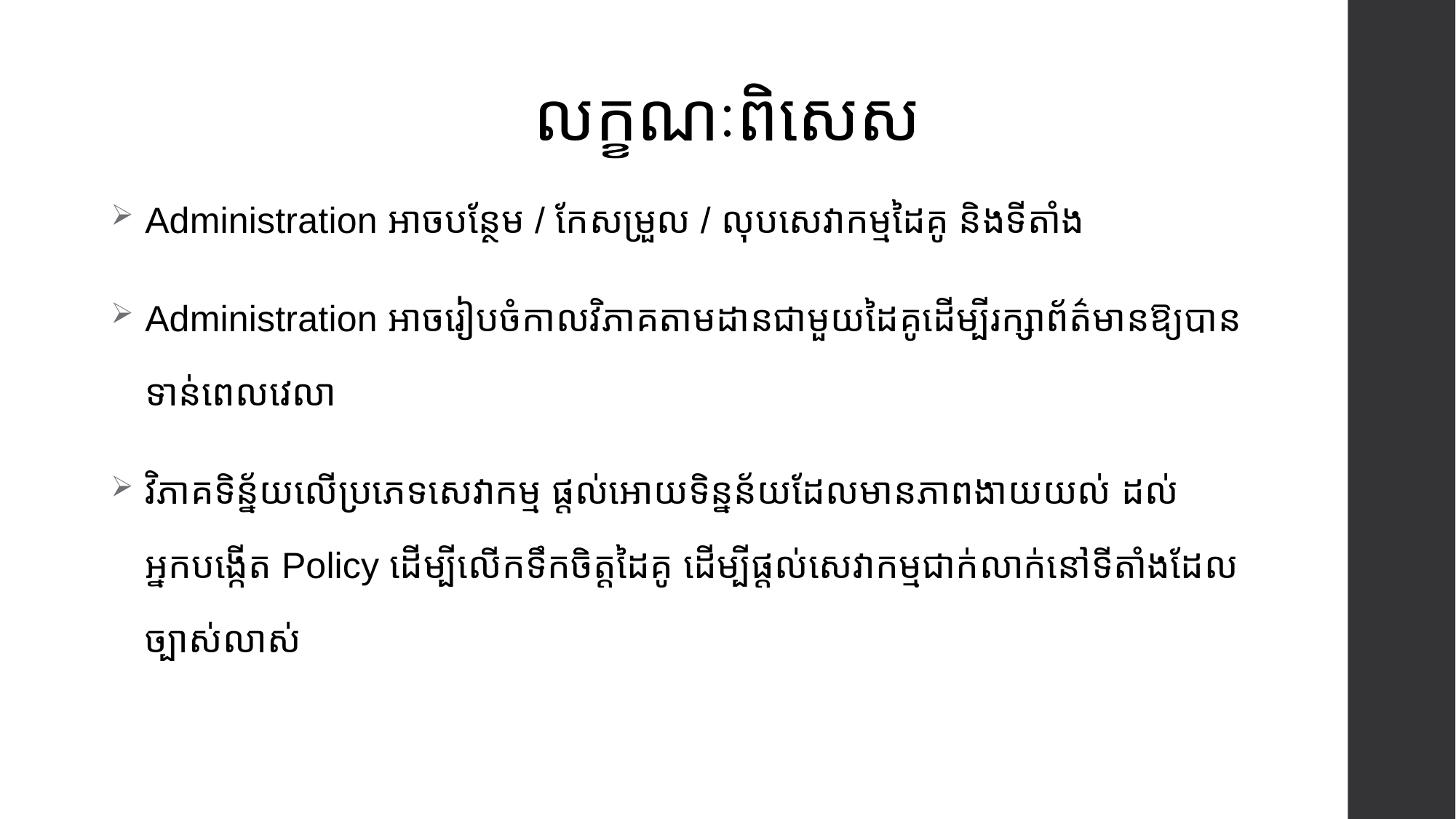

# លក្ខណៈពិសេស
Administration អាចបន្ថែម / កែសម្រួល / លុបសេវាកម្មដៃគូ និងទីតាំង
Administration អាចរៀបចំកាលវិភាគតាមដានជាមួយដៃគូដើម្បីរក្សាព័ត៌មានឱ្យបានទាន់ពេលវេលា
វិភាគទិន្ន័យលើប្រភេទសេវាកម្ម ផ្តល់អោយទិន្នន័យដែលមានភាពងាយយល់ ដល់អ្នកបង្កើត Policy ដើម្បីលើកទឹកចិត្តដៃគូ ដើម្បីផ្តល់សេវាកម្មជាក់លាក់នៅទីតាំងដែលច្បាស់លាស់